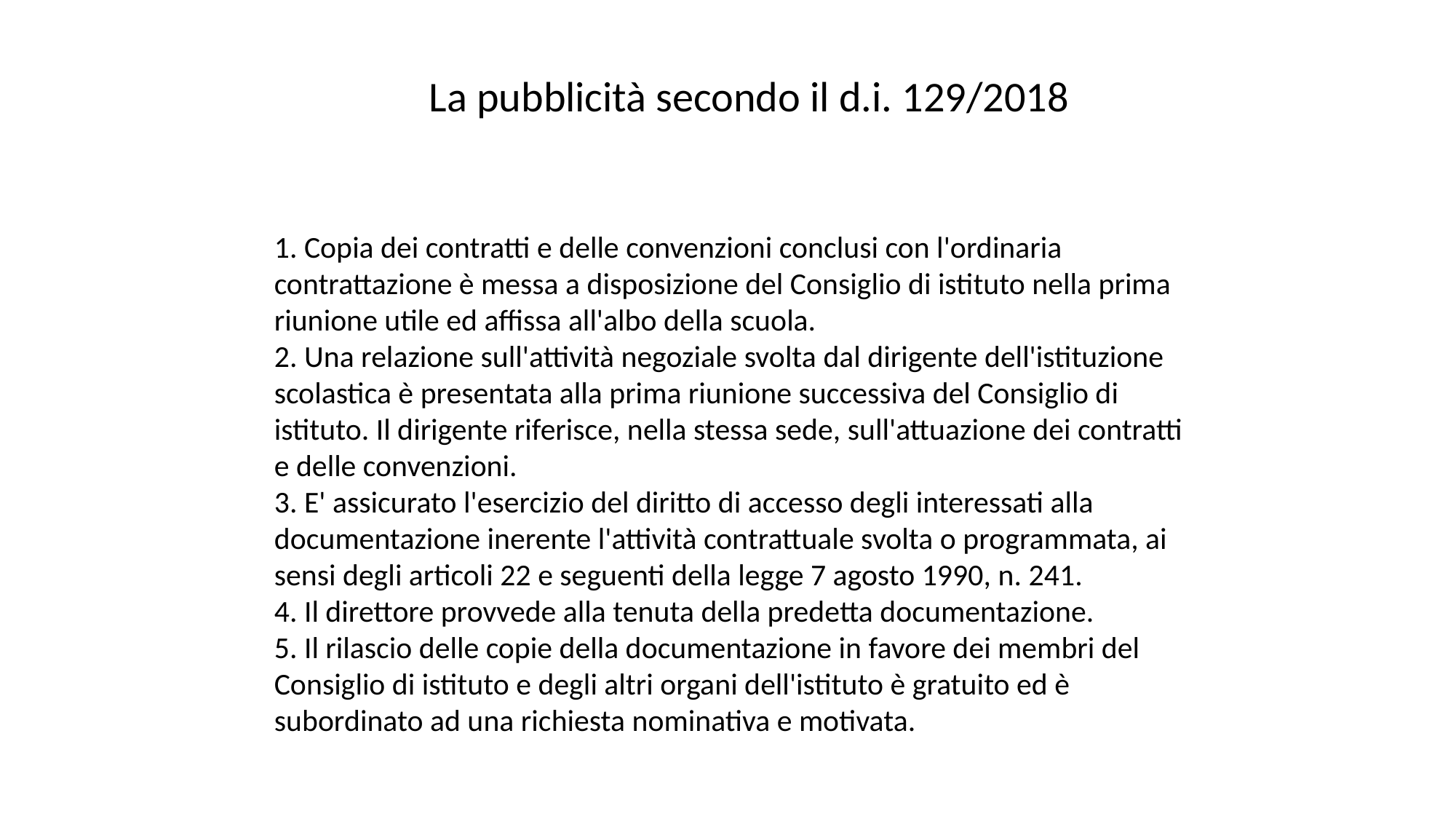

La pubblicità secondo il d.i. 129/2018

1. Copia dei contratti e delle convenzioni conclusi con l'ordinaria contrattazione è messa a disposizione del Consiglio di istituto nella prima riunione utile ed affissa all'albo della scuola.
2. Una relazione sull'attività negoziale svolta dal dirigente dell'istituzione scolastica è presentata alla prima riunione successiva del Consiglio di istituto. Il dirigente riferisce, nella stessa sede, sull'attuazione dei contratti e delle convenzioni.
3. E' assicurato l'esercizio del diritto di accesso degli interessati alla documentazione inerente l'attività contrattuale svolta o programmata, ai sensi degli articoli 22 e seguenti della legge 7 agosto 1990, n. 241.
4. Il direttore provvede alla tenuta della predetta documentazione.
5. Il rilascio delle copie della documentazione in favore dei membri del Consiglio di istituto e degli altri organi dell'istituto è gratuito ed è subordinato ad una richiesta nominativa e motivata.